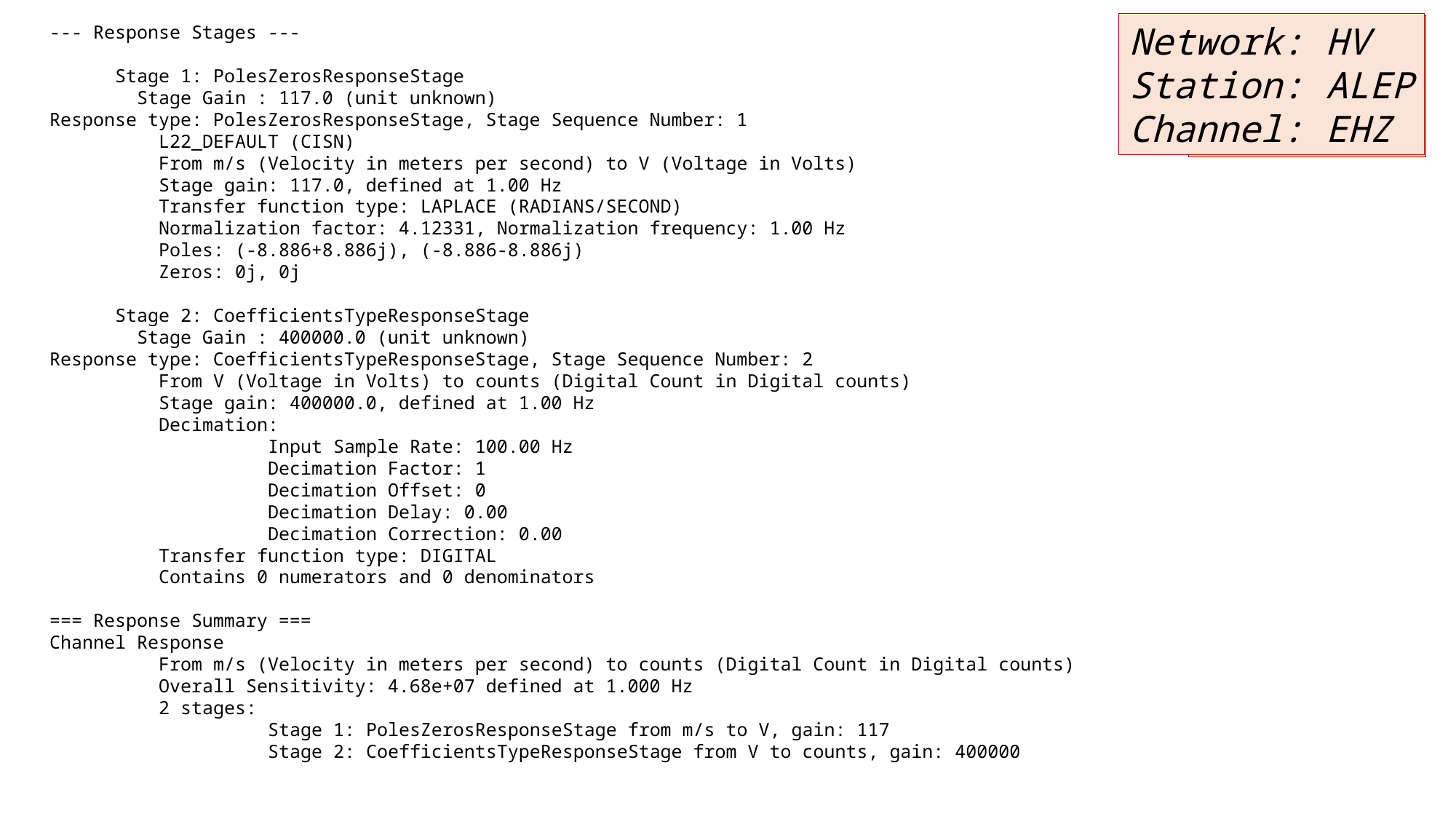

Network: HV
Station: ALEP
Channel: EHZ
--- Response Stages ---

      Stage 1: PolesZerosResponseStage
        Stage Gain : 117.0 (unit unknown)
Response type: PolesZerosResponseStage, Stage Sequence Number: 1
	L22_DEFAULT (CISN)
	From m/s (Velocity in meters per second) to V (Voltage in Volts)
	Stage gain: 117.0, defined at 1.00 Hz
	Transfer function type: LAPLACE (RADIANS/SECOND)
	Normalization factor: 4.12331, Normalization frequency: 1.00 Hz
	Poles: (-8.886+8.886j), (-8.886-8.886j)
	Zeros: 0j, 0j

      Stage 2: CoefficientsTypeResponseStage
        Stage Gain : 400000.0 (unit unknown)
Response type: CoefficientsTypeResponseStage, Stage Sequence Number: 2
	From V (Voltage in Volts) to counts (Digital Count in Digital counts)
	Stage gain: 400000.0, defined at 1.00 Hz
	Decimation:
		Input Sample Rate: 100.00 Hz
		Decimation Factor: 1
		Decimation Offset: 0
		Decimation Delay: 0.00
		Decimation Correction: 0.00
	Transfer function type: DIGITAL
	Contains 0 numerators and 0 denominators

=== Response Summary ===
Channel Response
	From m/s (Velocity in meters per second) to counts (Digital Count in Digital counts)
	Overall Sensitivity: 4.68e+07 defined at 1.000 Hz
	2 stages:
		Stage 1: PolesZerosResponseStage from m/s to V, gain: 117
		Stage 2: CoefficientsTypeResponseStage from V to counts, gain: 400000
Network: HV
Station: ALEP
Channel: EHZ